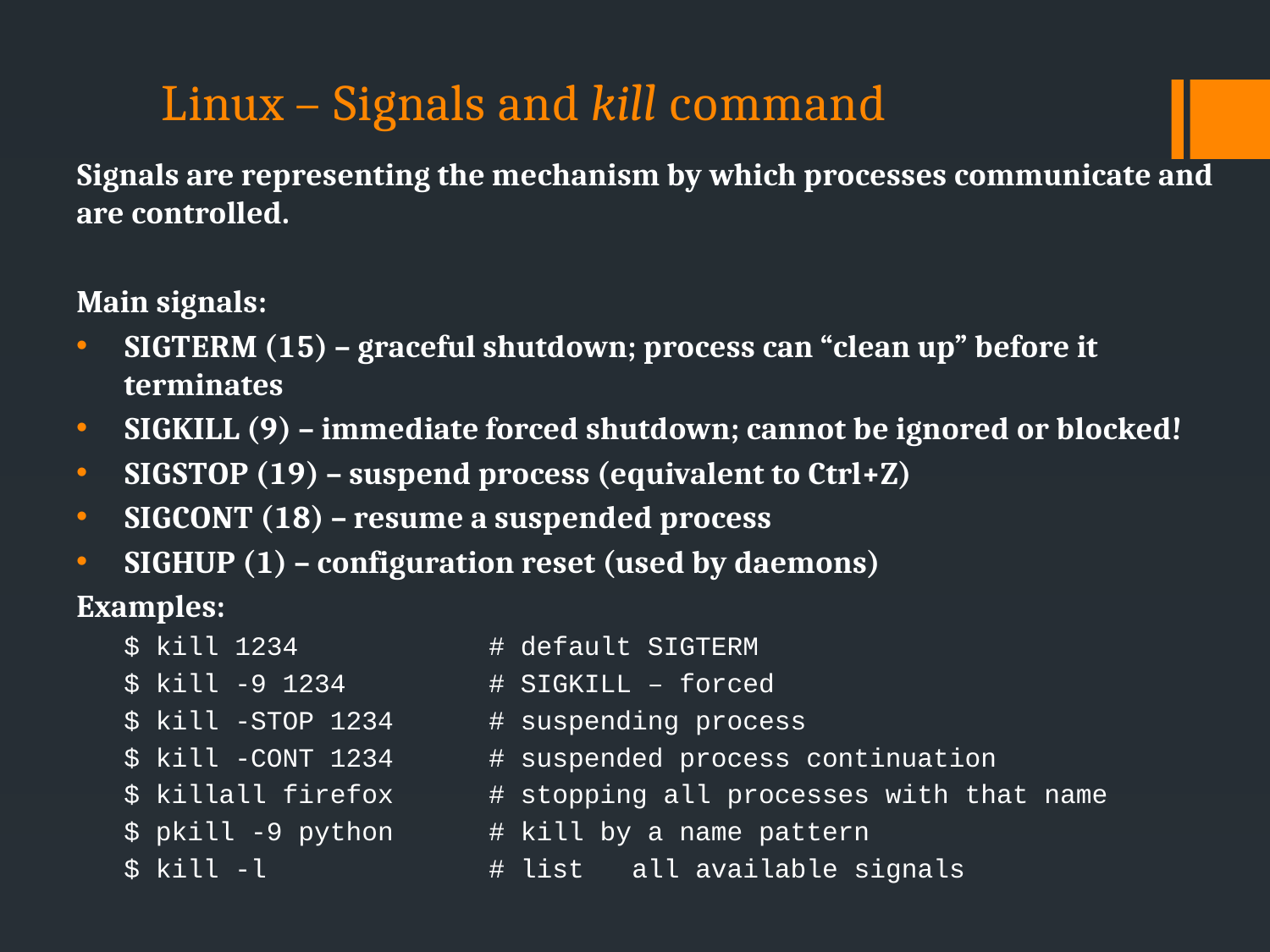

# Linux – Signals and kill command
Signals are representing the mechanism by which processes communicate and are controlled.

Main signals:
SIGTERM (15) – graceful shutdown; process can “clean up” before it terminates
SIGKILL (9) – immediate forced shutdown; cannot be ignored or blocked!
SIGSTOP (19) – suspend process (equivalent to Ctrl+Z)
SIGCONT (18) – resume a suspended process
SIGHUP (1) – configuration reset (used by daemons)
Examples:
   $ kill 1234            # default SIGTERM
$ kill -9 1234         # SIGKILL – forced
$ kill -STOP 1234      # suspending process
$ kill -CONT 1234      # suspended process continuation
$ killall firefox      # stopping all processes with that name
$ pkill -9 python      # kill by a name pattern
$ kill -l              # list  	all available signals